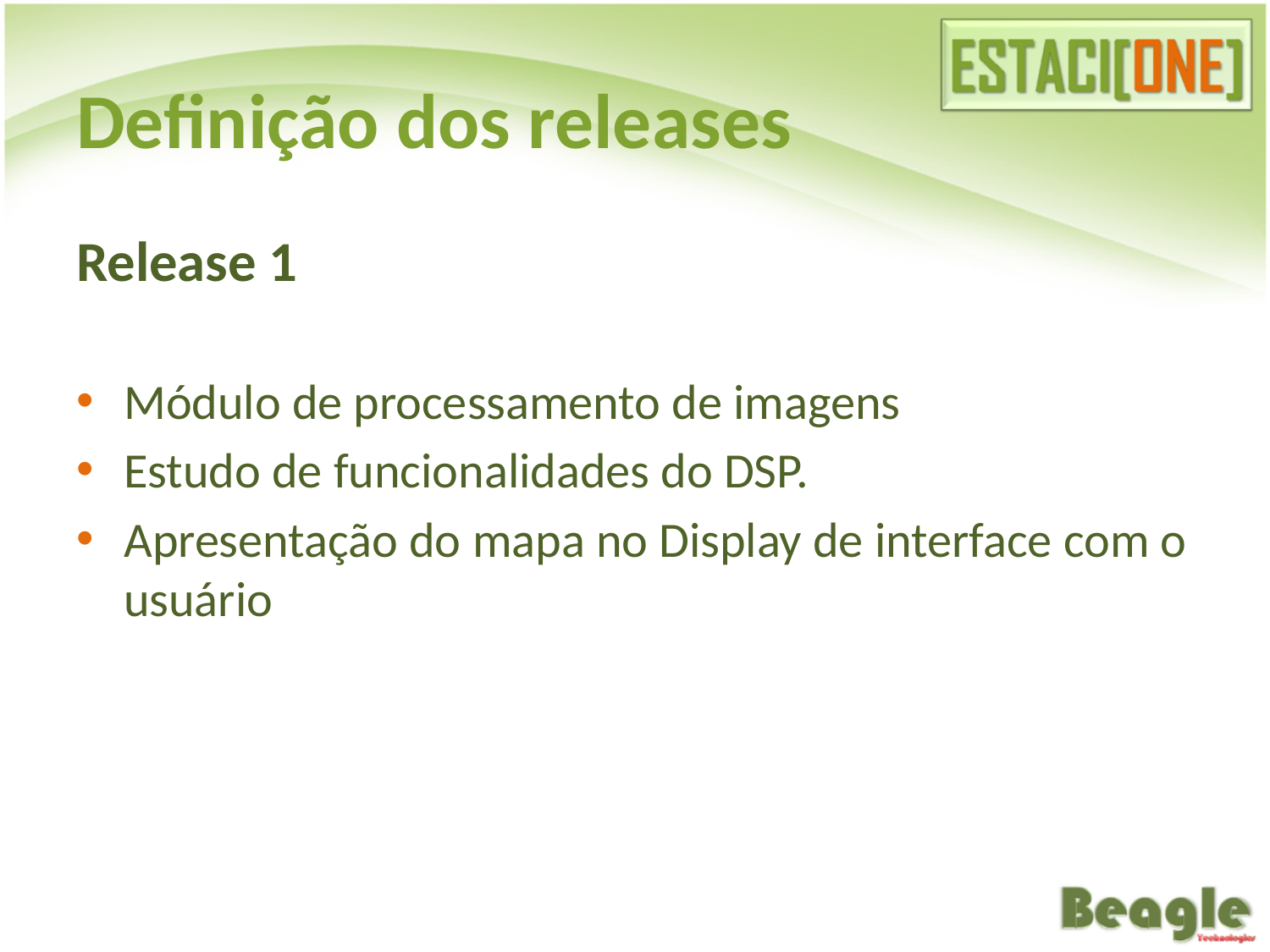

# Definição dos releases
Release 1

Módulo de processamento de imagens
Estudo de funcionalidades do DSP.
Apresentação do mapa no Display de interface com o usuário